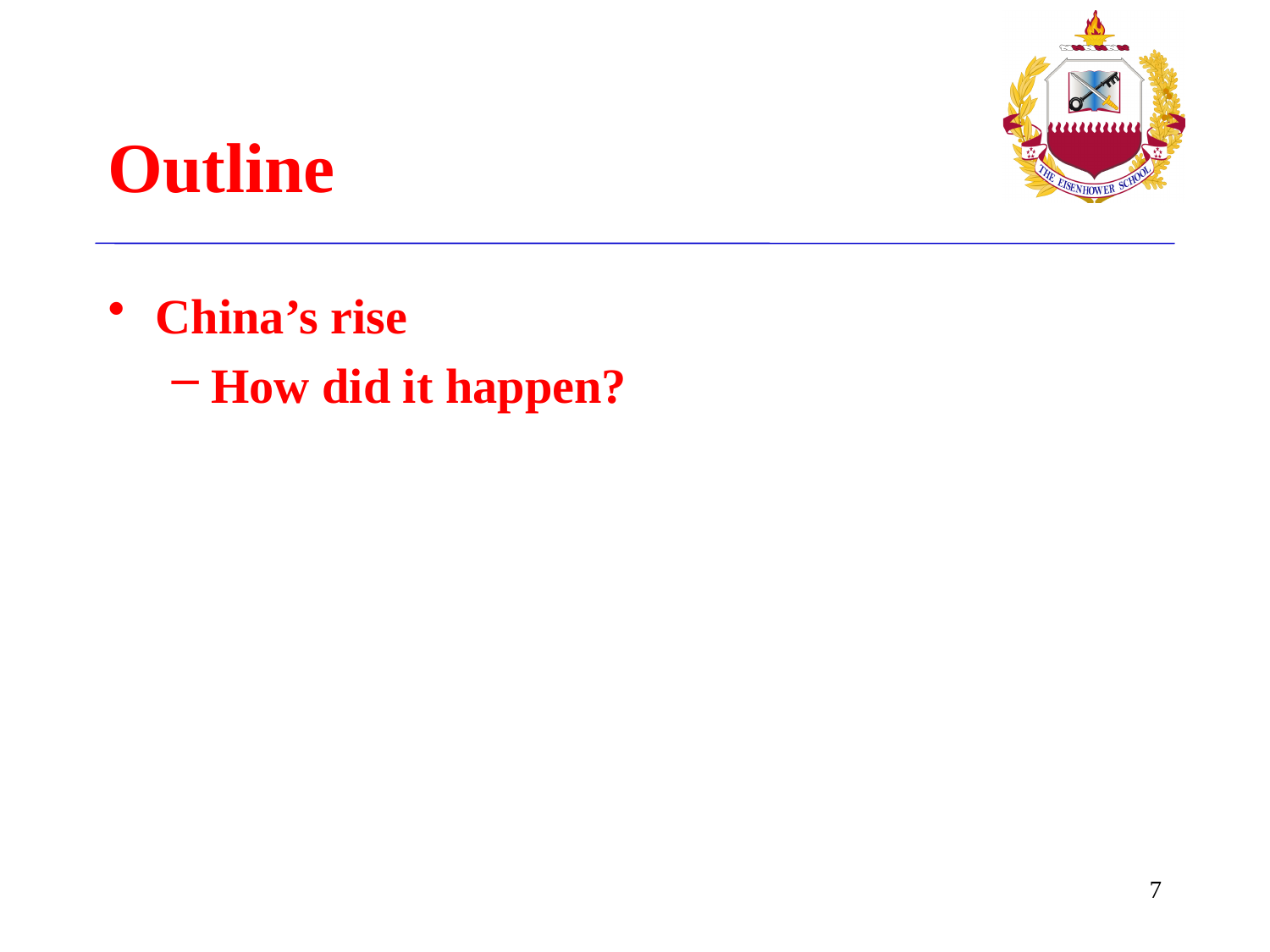

# Outline
China’s rise
How did it happen?

7